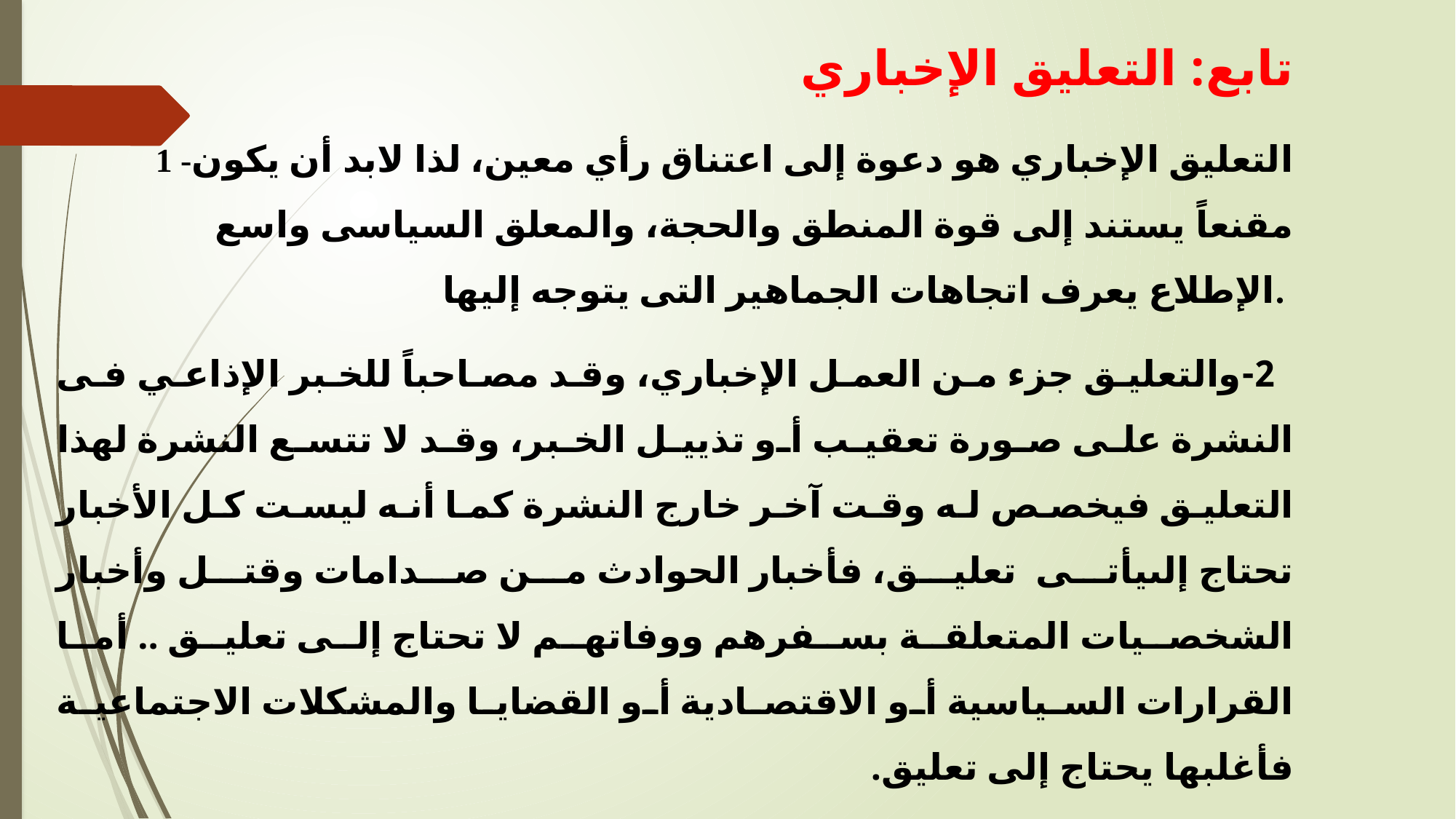

تابع: التعليق الإخباري
1 -التعليق الإخباري هو دعوة إلى اعتناق رأي معين، لذا لابد أن يكون مقنعاً يستند إلى قوة المنطق والحجة، والمعلق السياسى واسع الإطلاع يعرف اتجاهات الجماهير التى يتوجه إليها.
  2-والتعليق جزء من العمل الإخباري، وقد مصاحباً للخبر الإذاعي فى النشرة على صورة تعقيب أو تذييل الخبر، وقد لا تتسع النشرة لهذا التعليق فيخصص له وقت آخر خارج النشرة كما أنه ليست كل الأخبار تحتاج إلىيأتى  تعليق، فأخبار الحوادث من صدامات وقتل وأخبار الشخصيات المتعلقة بسفرهم ووفاتهم لا تحتاج إلى تعليق .. أما القرارات السياسية أو الاقتصادية أو القضايا والمشكلات الاجتماعية فأغلبها يحتاج إلى تعليق.